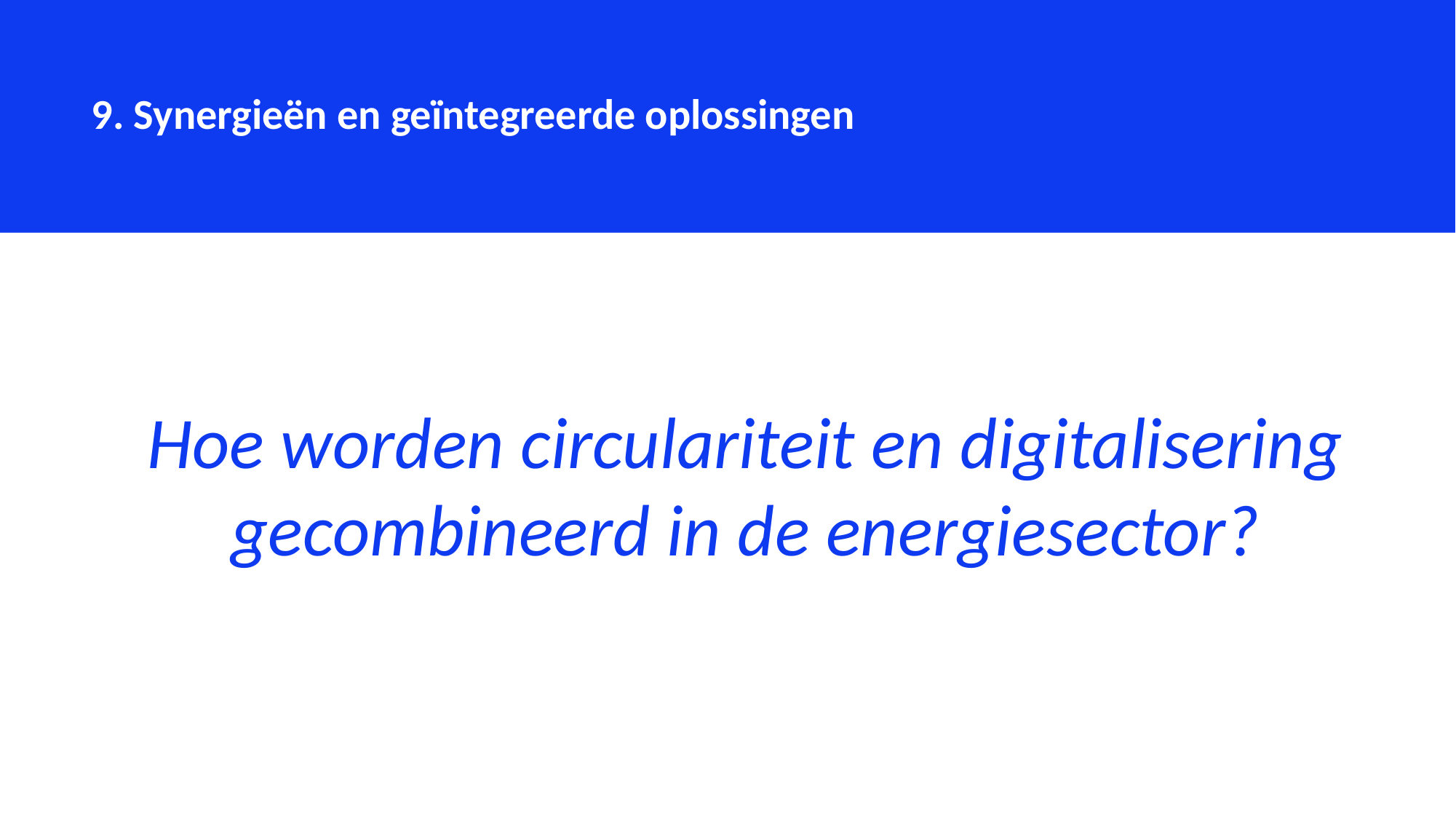

9. Synergieën en geïntegreerde oplossingen

Hoe worden circulariteit en digitalisering gecombineerd in de energiesector?